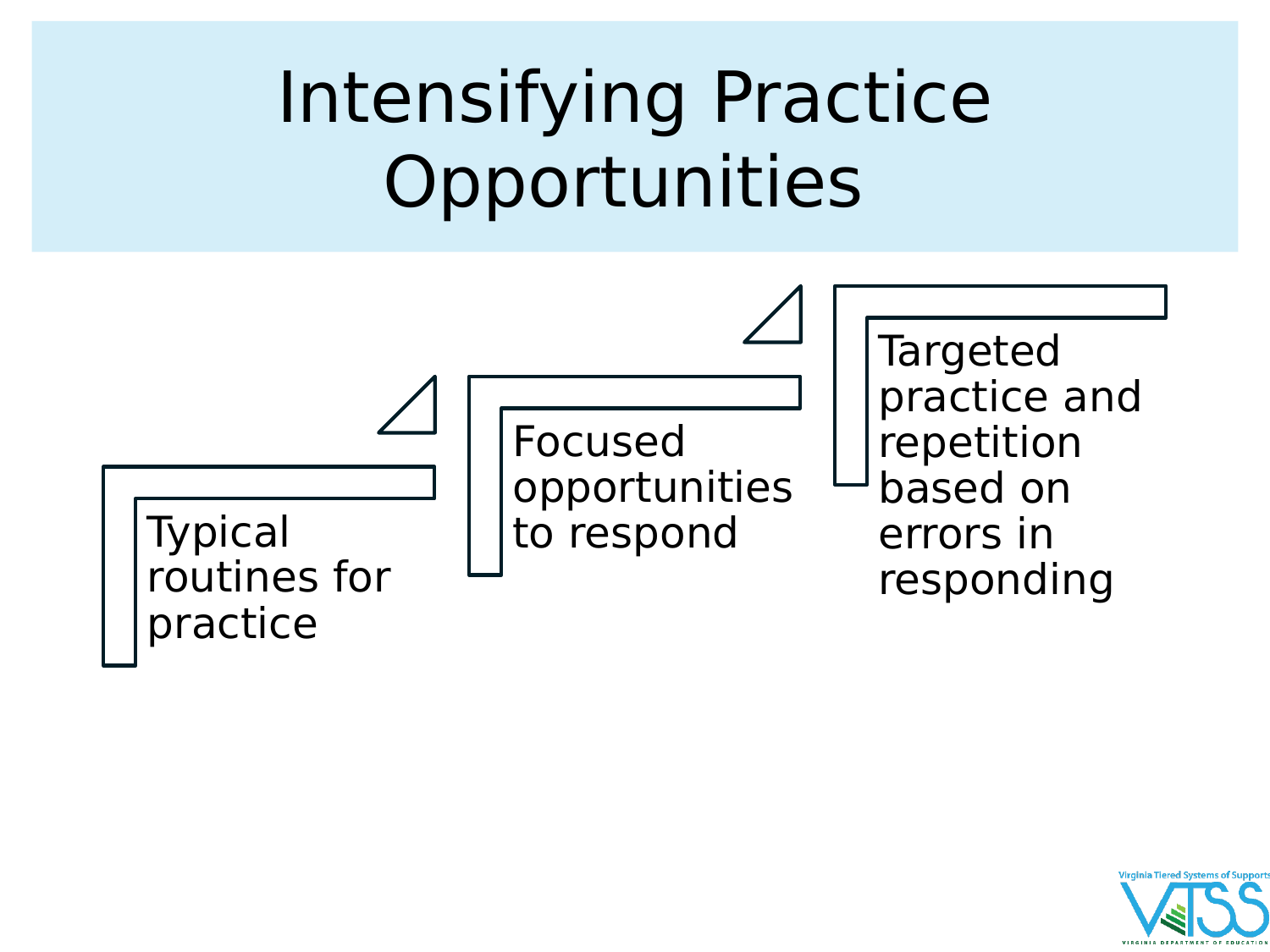

# Intensifying Practice Opportunities

Targeted practice and repetition based on errors in responding

Focused opportunities to respond

Typical routines for practice